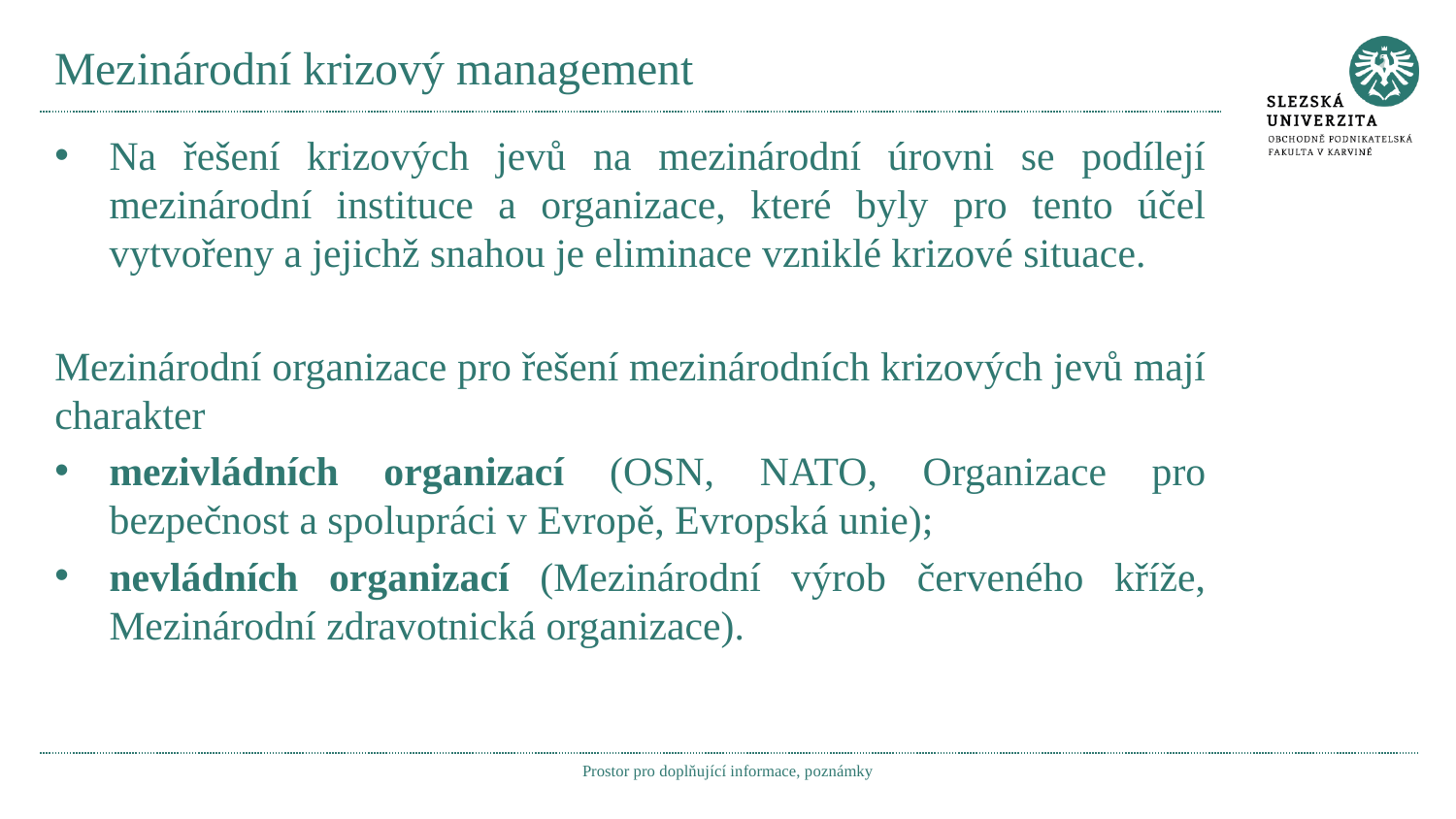

# Mezinárodní krizový management
Na řešení krizových jevů na mezinárodní úrovni se podílejí mezinárodní instituce a organizace, které byly pro tento účel vytvořeny a jejichž snahou je eliminace vzniklé krizové situace.

Mezinárodní organizace pro řešení mezinárodních krizových jevů mají charakter
mezivládních organizací (OSN, NATO, Organizace pro bezpečnost a spolupráci v Evropě, Evropská unie);
nevládních organizací (Mezinárodní výrob červeného kříže, Mezinárodní zdravotnická organizace).
Prostor pro doplňující informace, poznámky